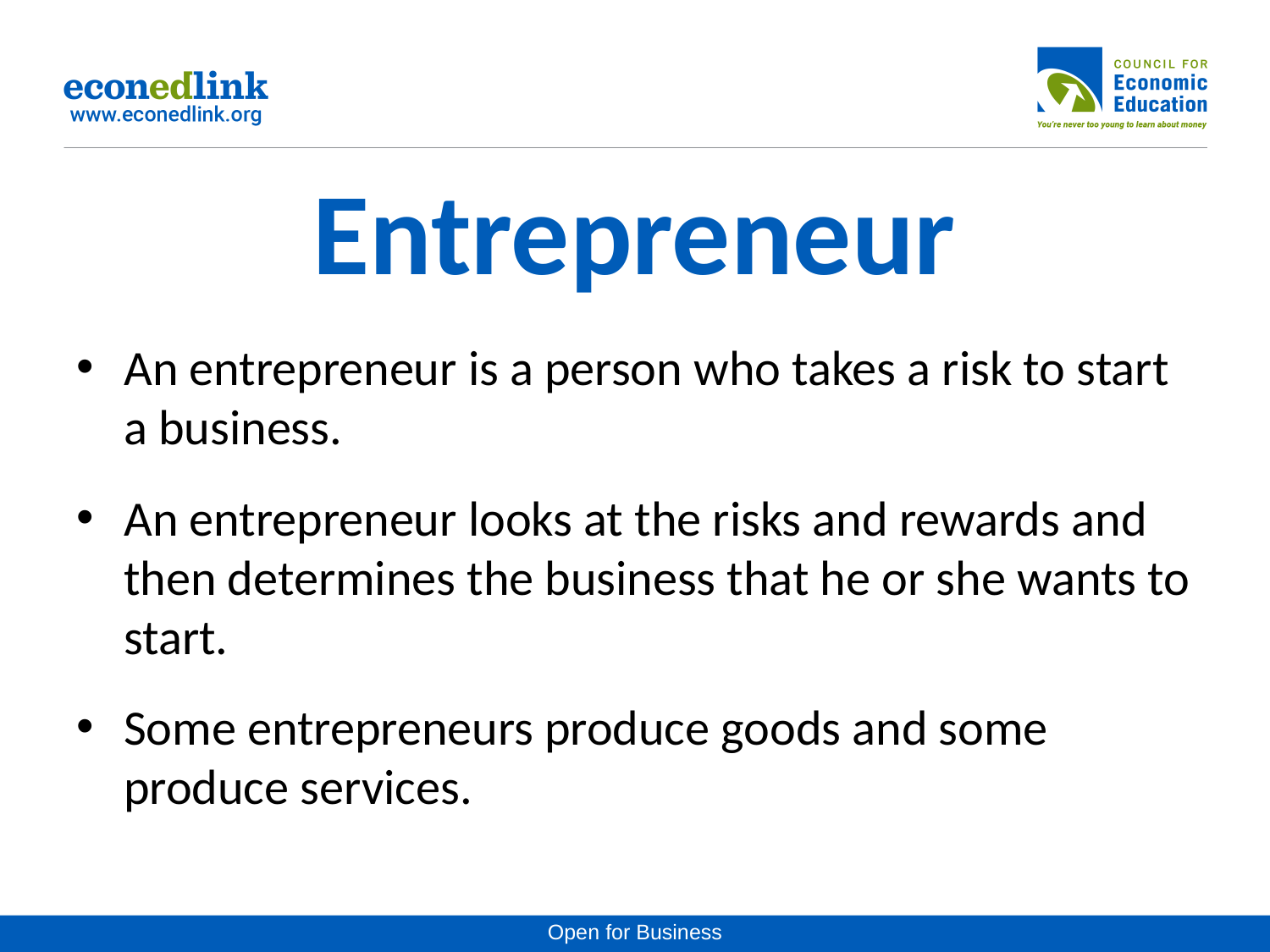

# Entrepreneur
An entrepreneur is a person who takes a risk to start
a business.
An entrepreneur looks at the risks and rewards and then determines the business that he or she wants to start.
Some entrepreneurs produce goods and some produce services.